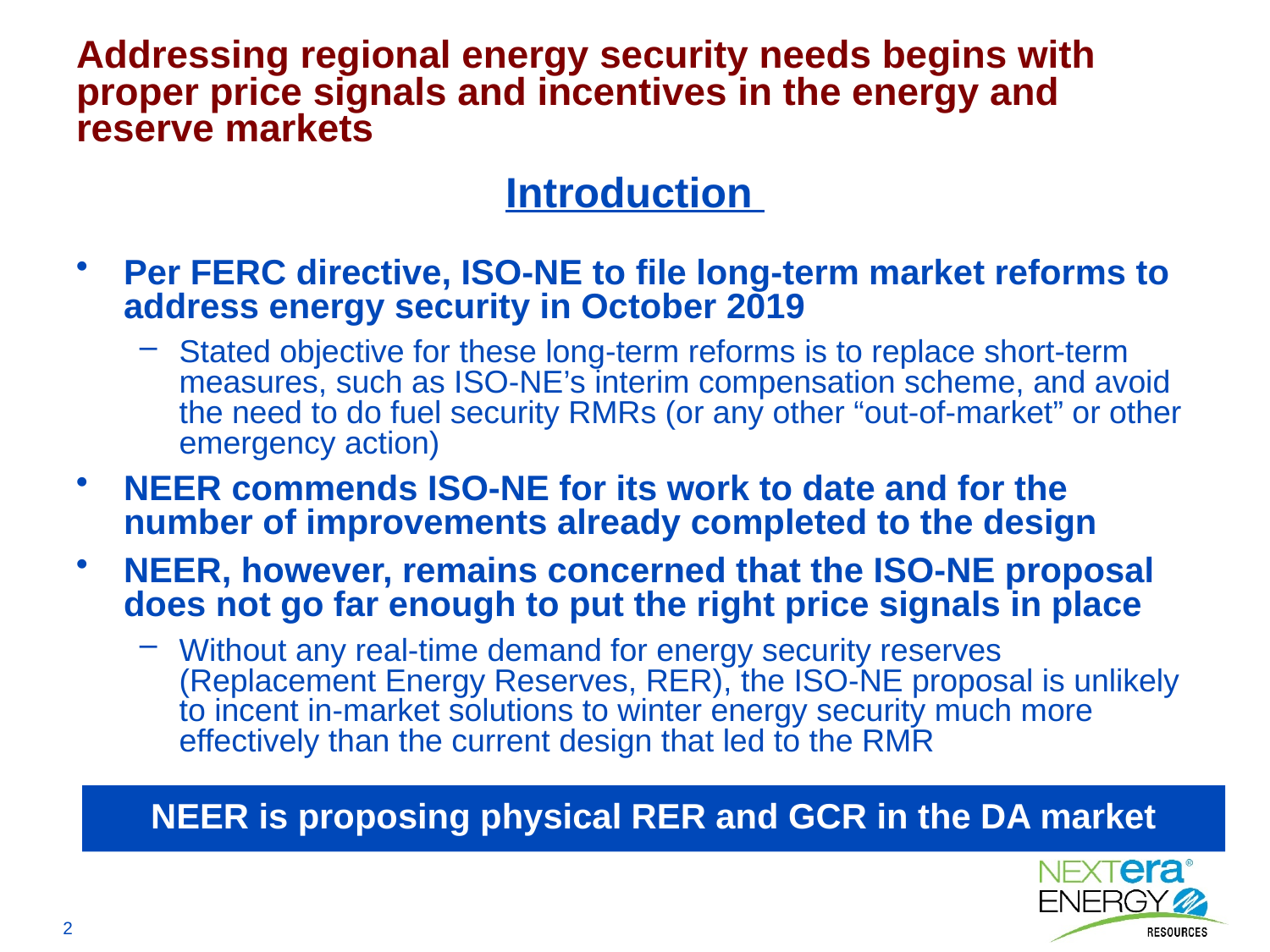

Addressing regional energy security needs begins with proper price signals and incentives in the energy and reserve markets
# Introduction
Per FERC directive, ISO-NE to file long-term market reforms to address energy security in October 2019
Stated objective for these long-term reforms is to replace short-term measures, such as ISO-NE’s interim compensation scheme, and avoid the need to do fuel security RMRs (or any other “out-of-market” or other emergency action)
NEER commends ISO-NE for its work to date and for the number of improvements already completed to the design
NEER, however, remains concerned that the ISO-NE proposal does not go far enough to put the right price signals in place
Without any real-time demand for energy security reserves (Replacement Energy Reserves, RER), the ISO-NE proposal is unlikely to incent in-market solutions to winter energy security much more effectively than the current design that led to the RMR

NEER is proposing physical RER and GCR in the DA market